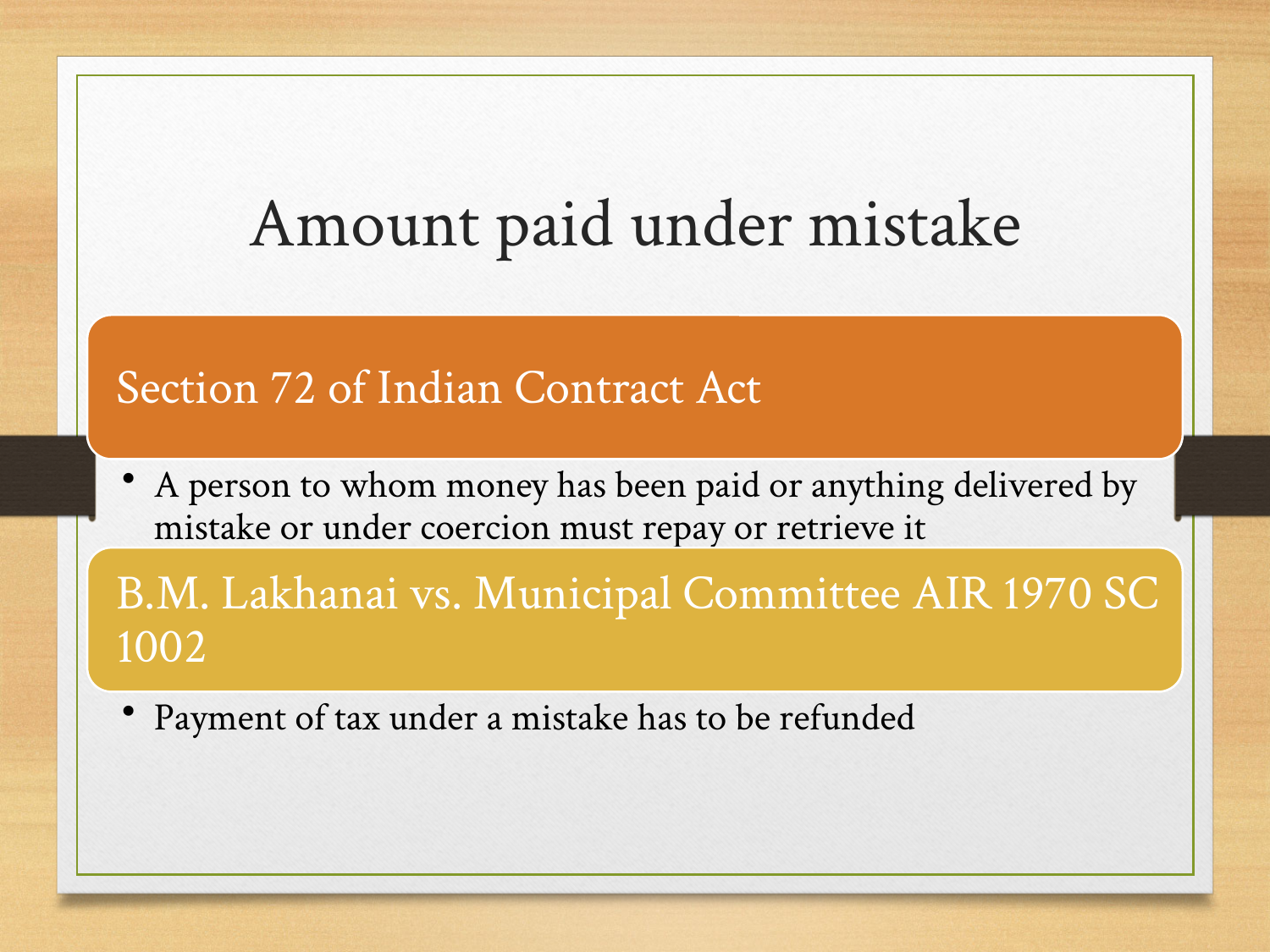

# Amount paid under mistake
Section 72 of Indian Contract Act
A person to whom money has been paid or anything delivered by mistake or under coercion must repay or retrieve it
B.M. Lakhanai vs. Municipal Committee AIR 1970 SC 1002
Payment of tax under a mistake has to be refunded